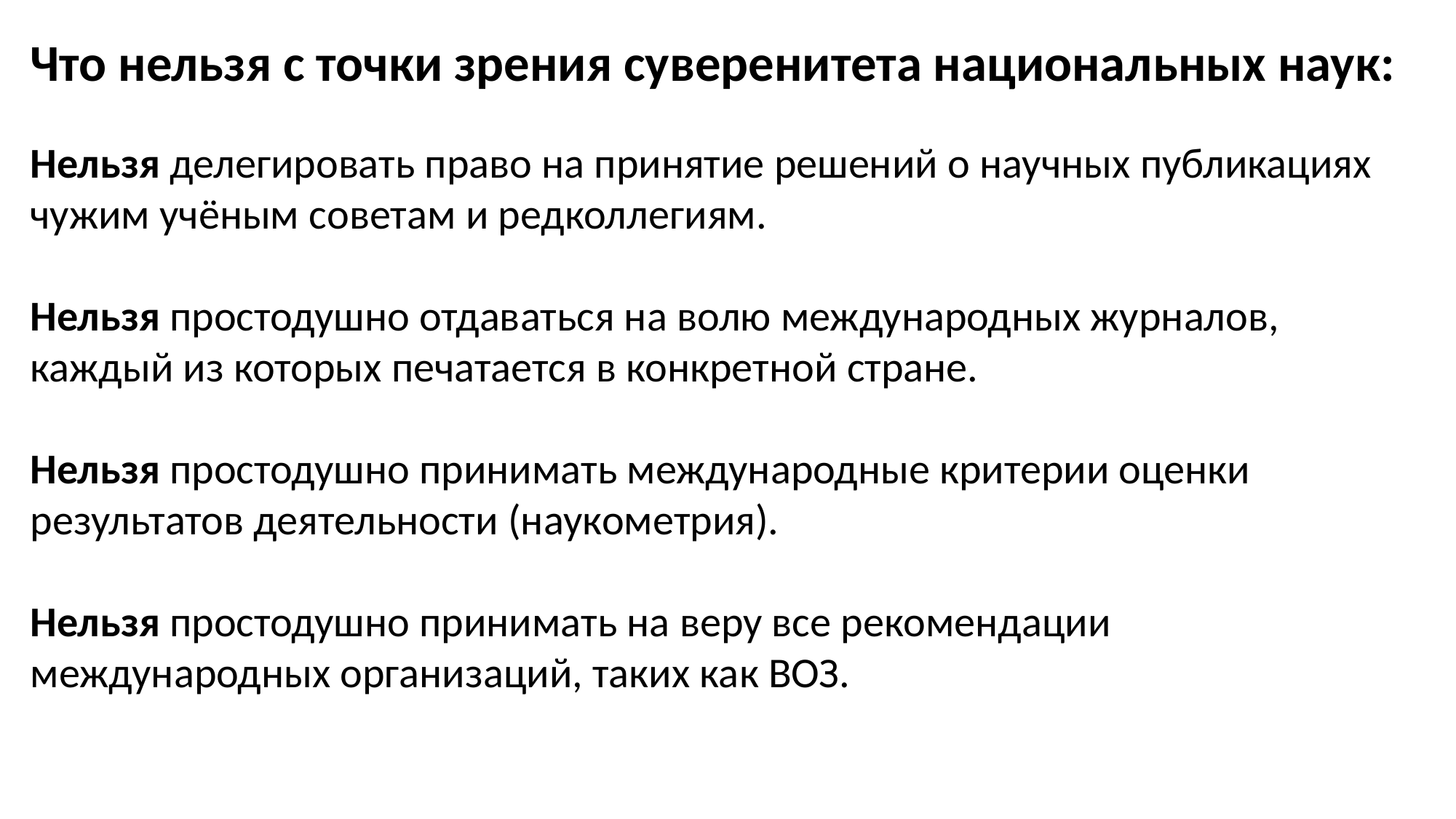

Что нельзя с точки зрения суверенитета национальных наук:

Нельзя делегировать право на принятие решений о научных публикациях чужим учёным советам и редколлегиям.

Нельзя простодушно отдаваться на волю международных журналов, каждый из которых печатается в конкретной стране.

Нельзя простодушно принимать международные критерии оценки результатов деятельности (наукометрия).

Нельзя простодушно принимать на веру все рекомендации международных организаций, таких как ВОЗ.